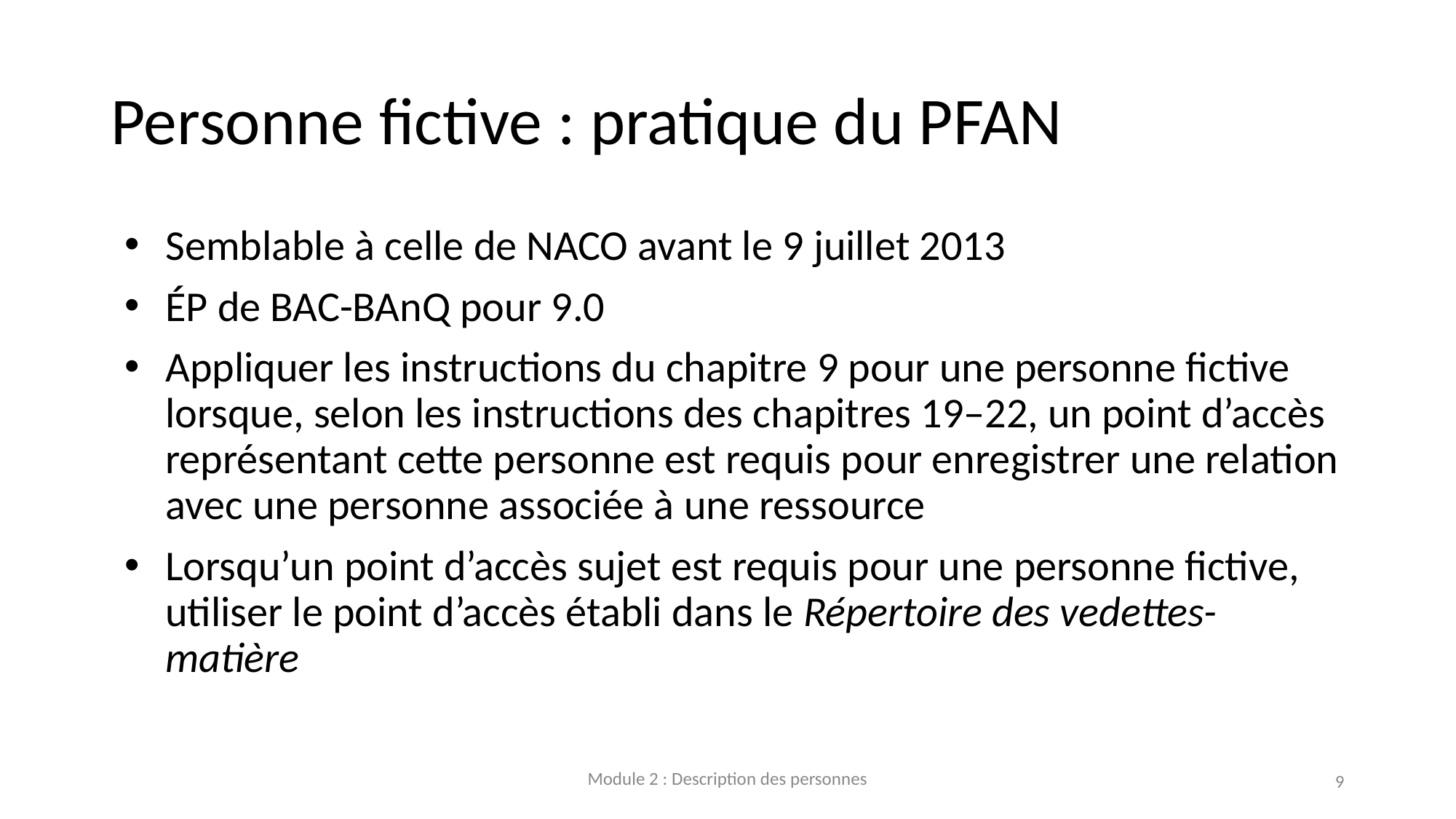

# Personne fictive : pratique du PFAN
Semblable à celle de NACO avant le 9 juillet 2013
ÉP de BAC-BAnQ pour 9.0
Appliquer les instructions du chapitre 9 pour une personne fictive lorsque, selon les instructions des chapitres 19–22, un point d’accès représentant cette personne est requis pour enregistrer une relation avec une personne associée à une ressource
Lorsqu’un point d’accès sujet est requis pour une personne fictive, utiliser le point d’accès établi dans le Répertoire des vedettes-matière

Module 2 : Description des personnes
9